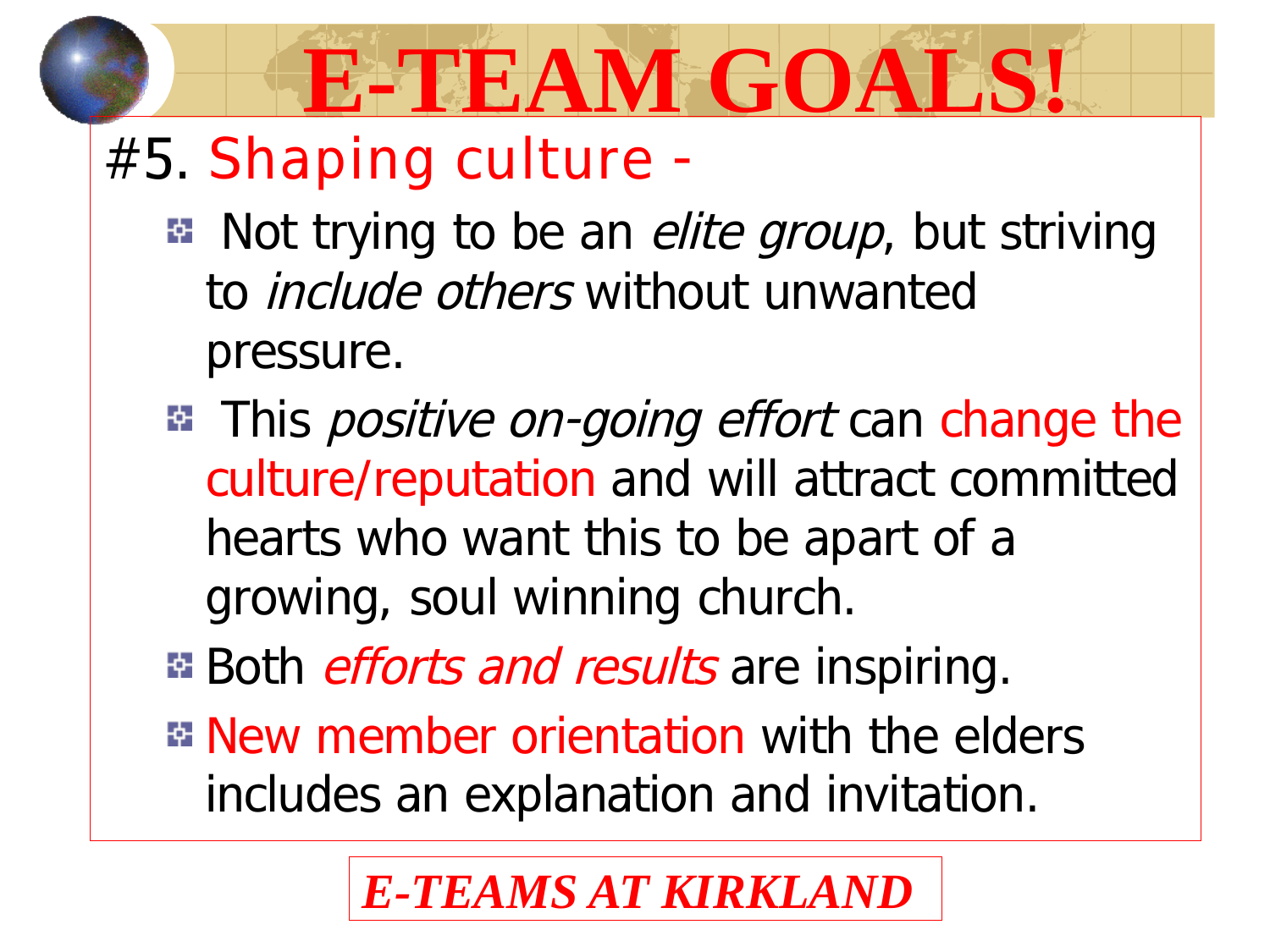

E-TEAM GOALS!
#5. Shaping culture -
 Not trying to be an elite group, but striving to include others without unwanted pressure.
 This positive on-going effort can change the culture/reputation and will attract committed hearts who want this to be apart of a growing, soul winning church.
Both efforts and results are inspiring.
New member orientation with the elders includes an explanation and invitation.
# E-TEAMS AT KIRKLAND